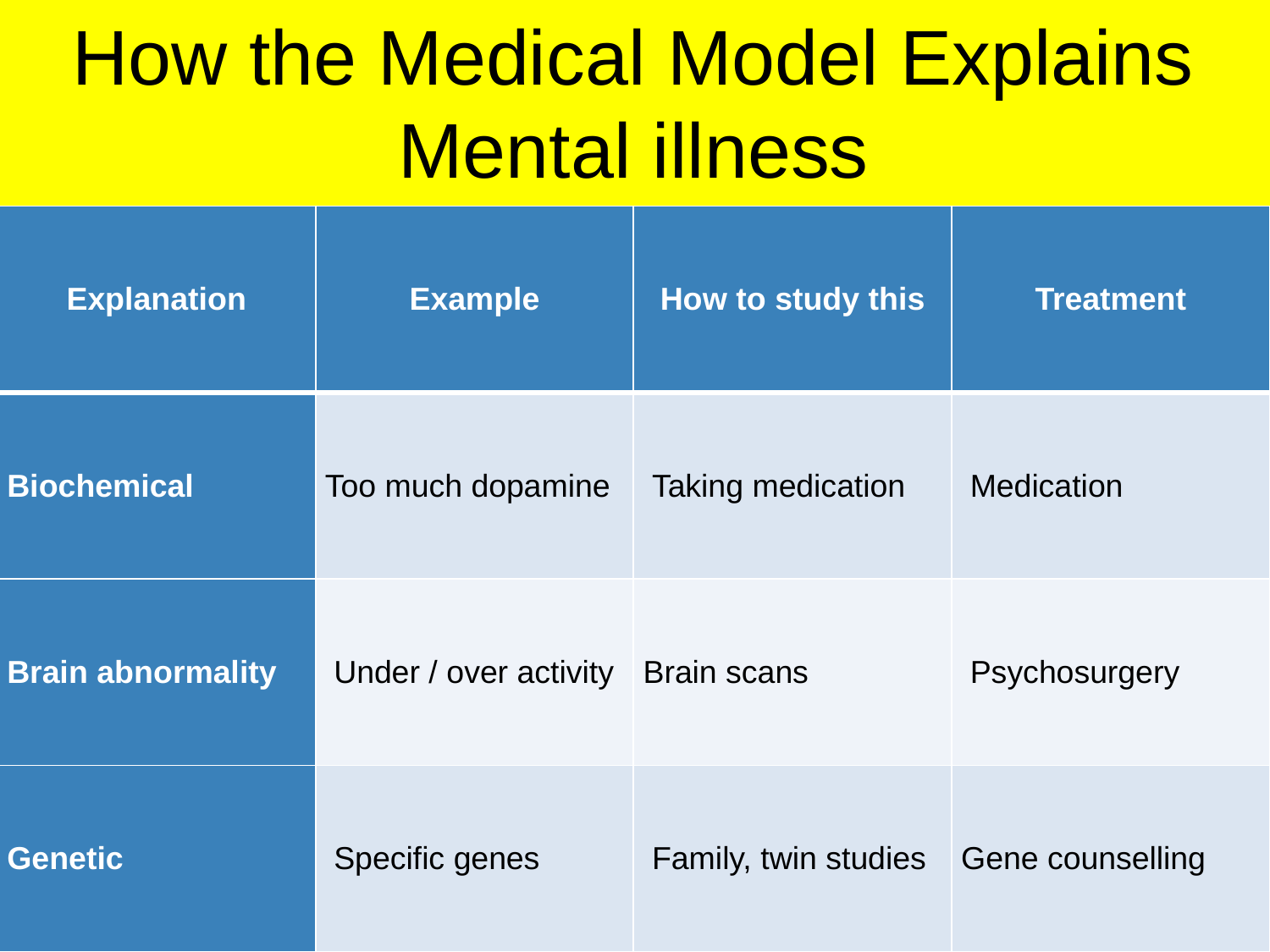

# How the Medical Model Explains Mental illness
| Explanation | Example | How to study this | Treatment |
| --- | --- | --- | --- |
| Biochemical | Too much dopamine | Taking medication | Medication |
| Brain abnormality | Under / over activity | Brain scans | Psychosurgery |
| Genetic | Specific genes | Family, twin studies | Gene counselling |